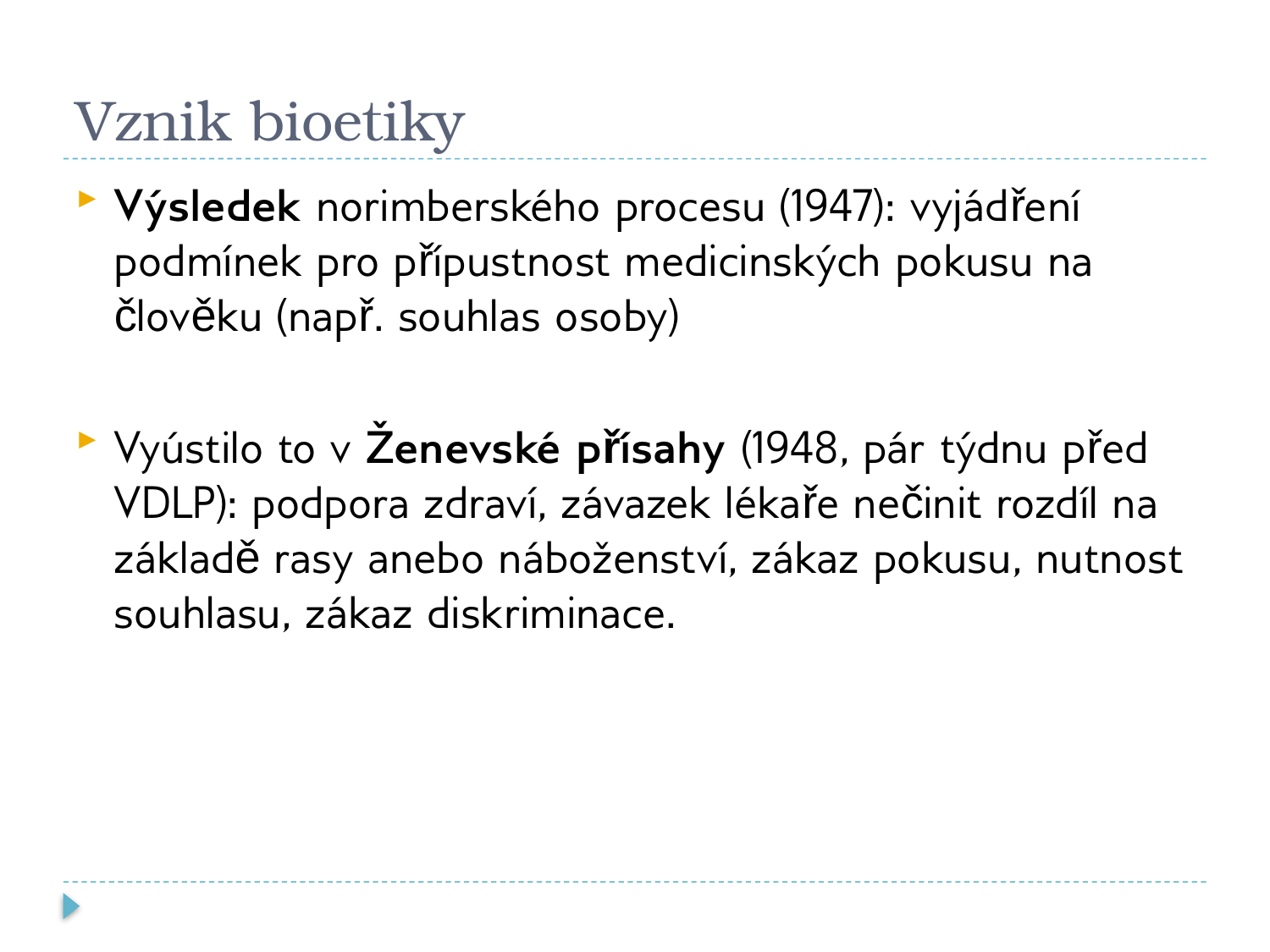

# Vznik bioetiky
Výsledek norimberského procesu (1947): vyjádření podmínek pro přípustnost medicinských pokusu na člověku (např. souhlas osoby)

Vyústilo to v Ženevské přísahy (1948, pár týdnu před VDLP): podpora zdraví, závazek lékaře nečinit rozdíl na základě rasy anebo náboženství, zákaz pokusu, nutnost souhlasu, zákaz diskriminace.